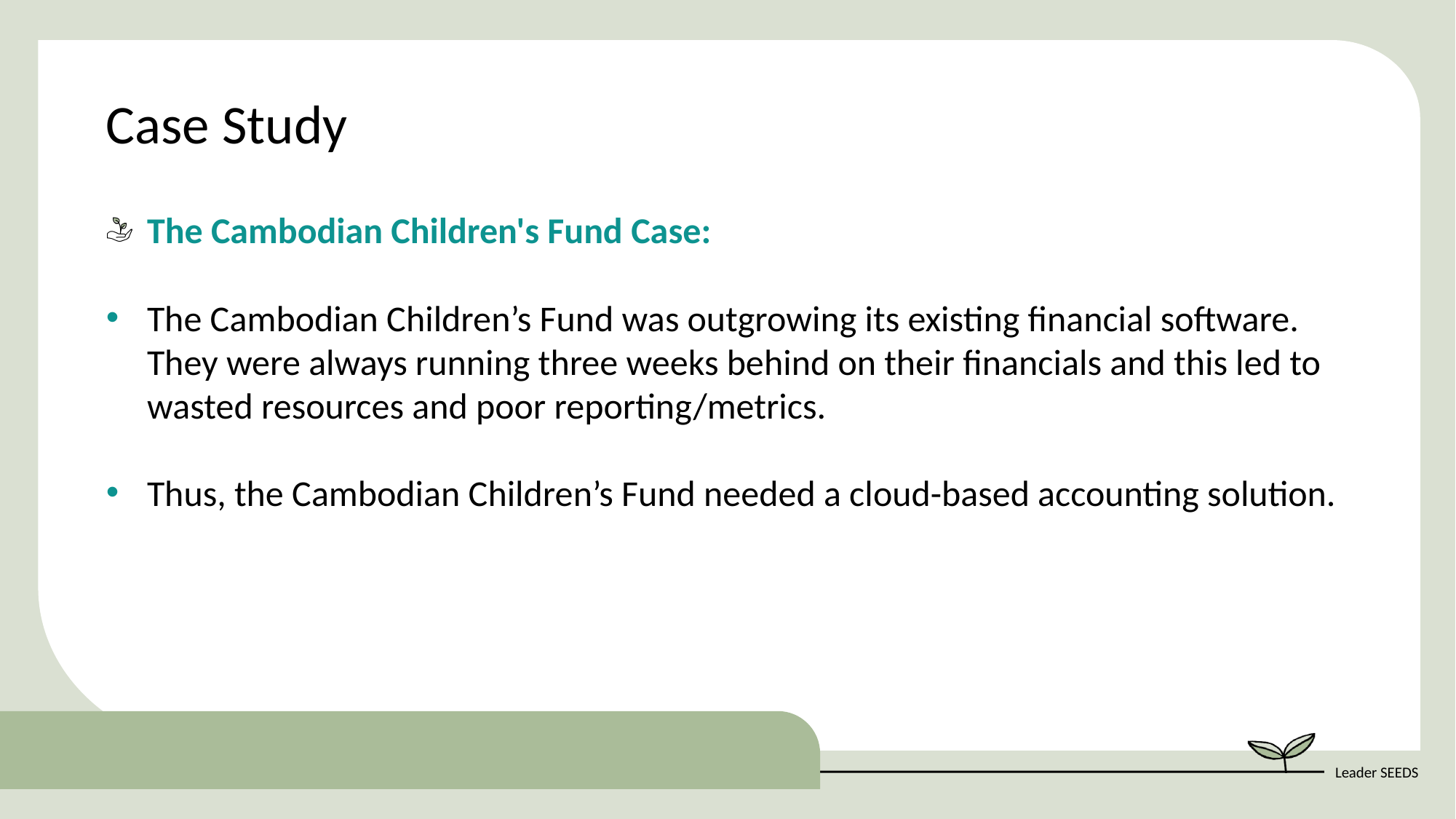

Case Study
The Cambodian Children's Fund Case:

The Cambodian Children’s Fund was outgrowing its existing financial software. They were always running three weeks behind on their financials and this led to wasted resources and poor reporting/metrics.

Thus, the Cambodian Children’s Fund needed a cloud-based accounting solution.